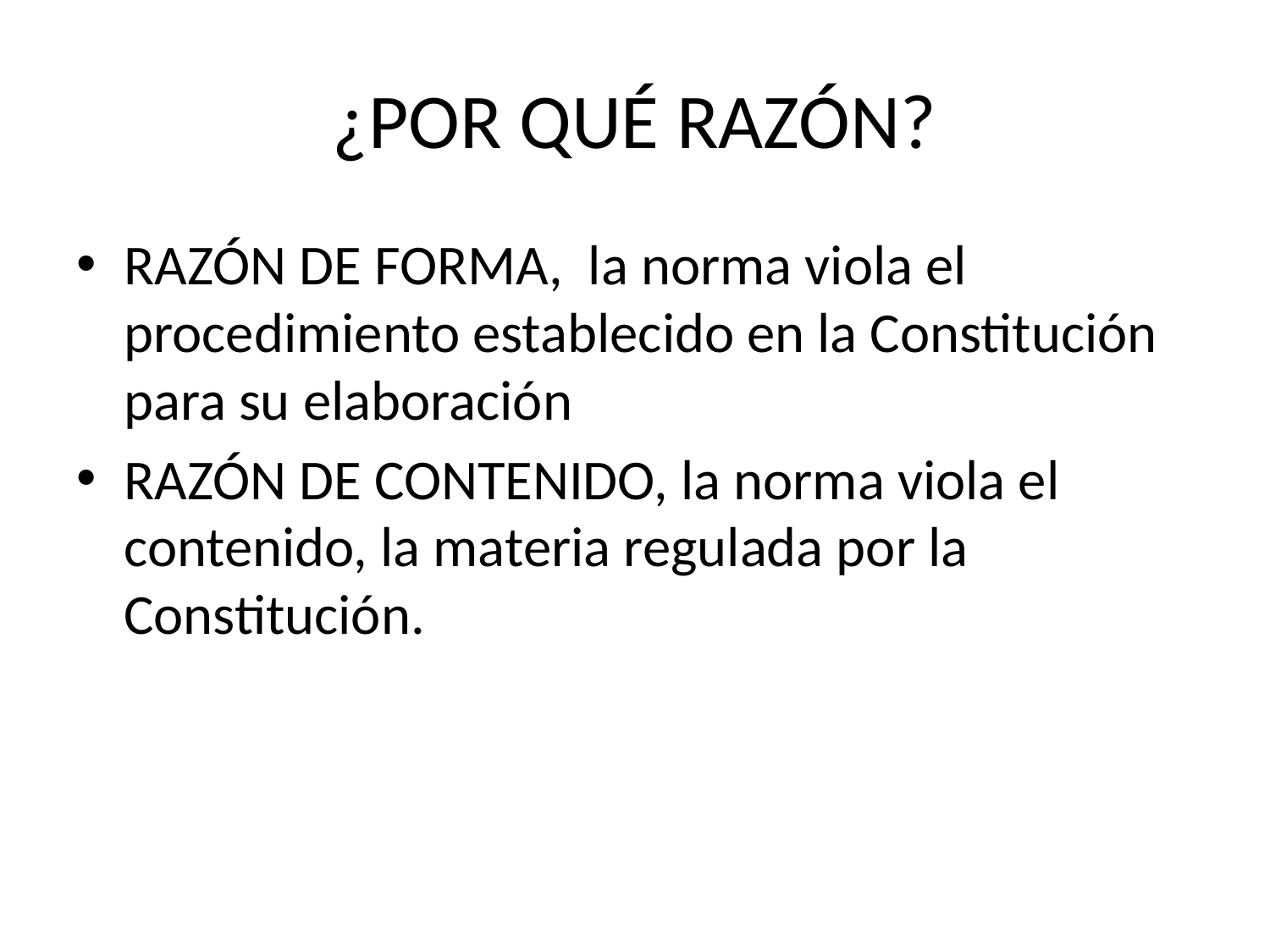

# ¿POR QUÉ RAZÓN?
RAZÓN DE FORMA,  la norma viola el procedimiento establecido en la Constitución para su elaboración
RAZÓN DE CONTENIDO, la norma viola el contenido, la materia regulada por la Constitución.